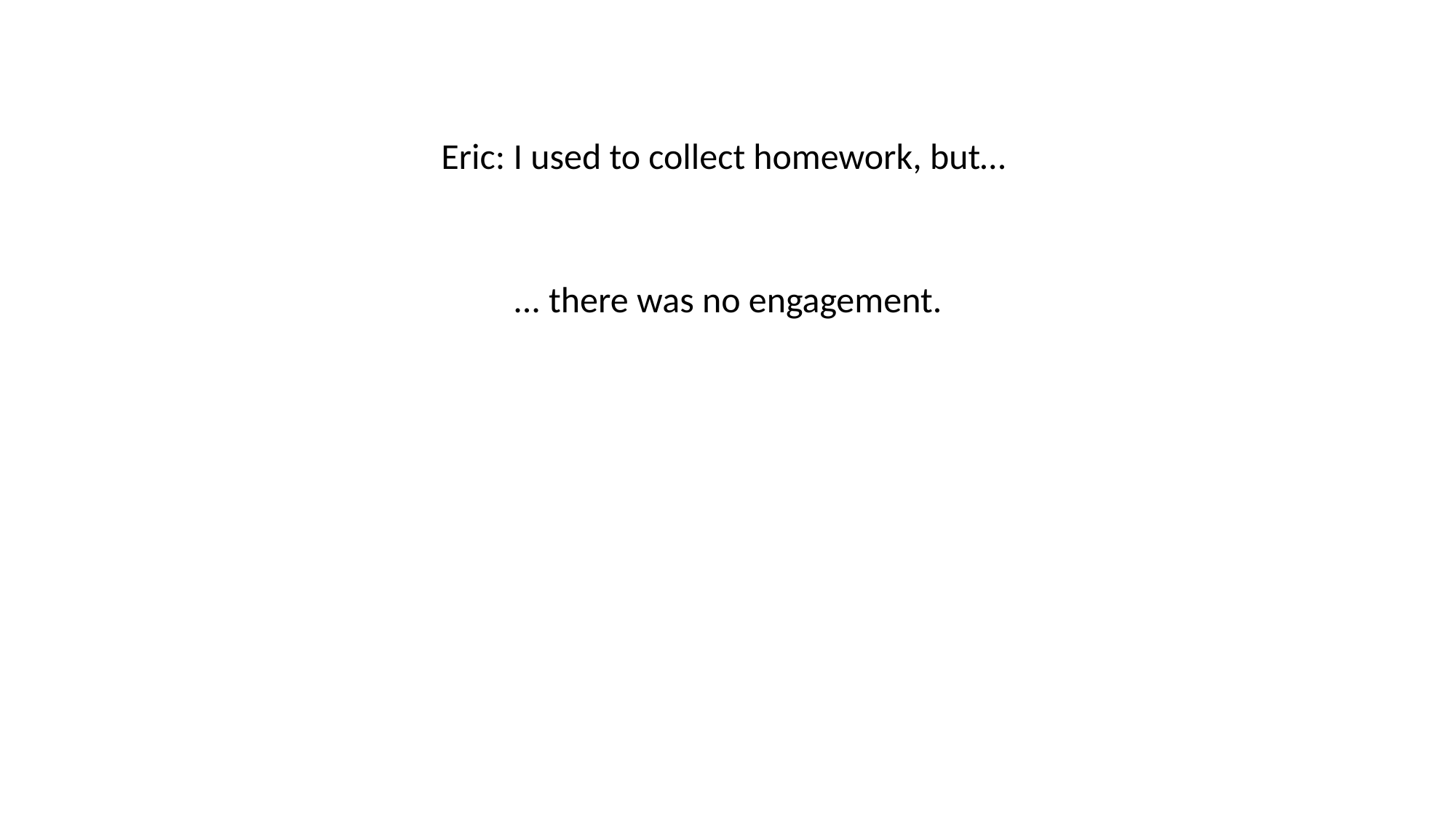

Eric: I used to collect homework, but…
... there was no engagement.